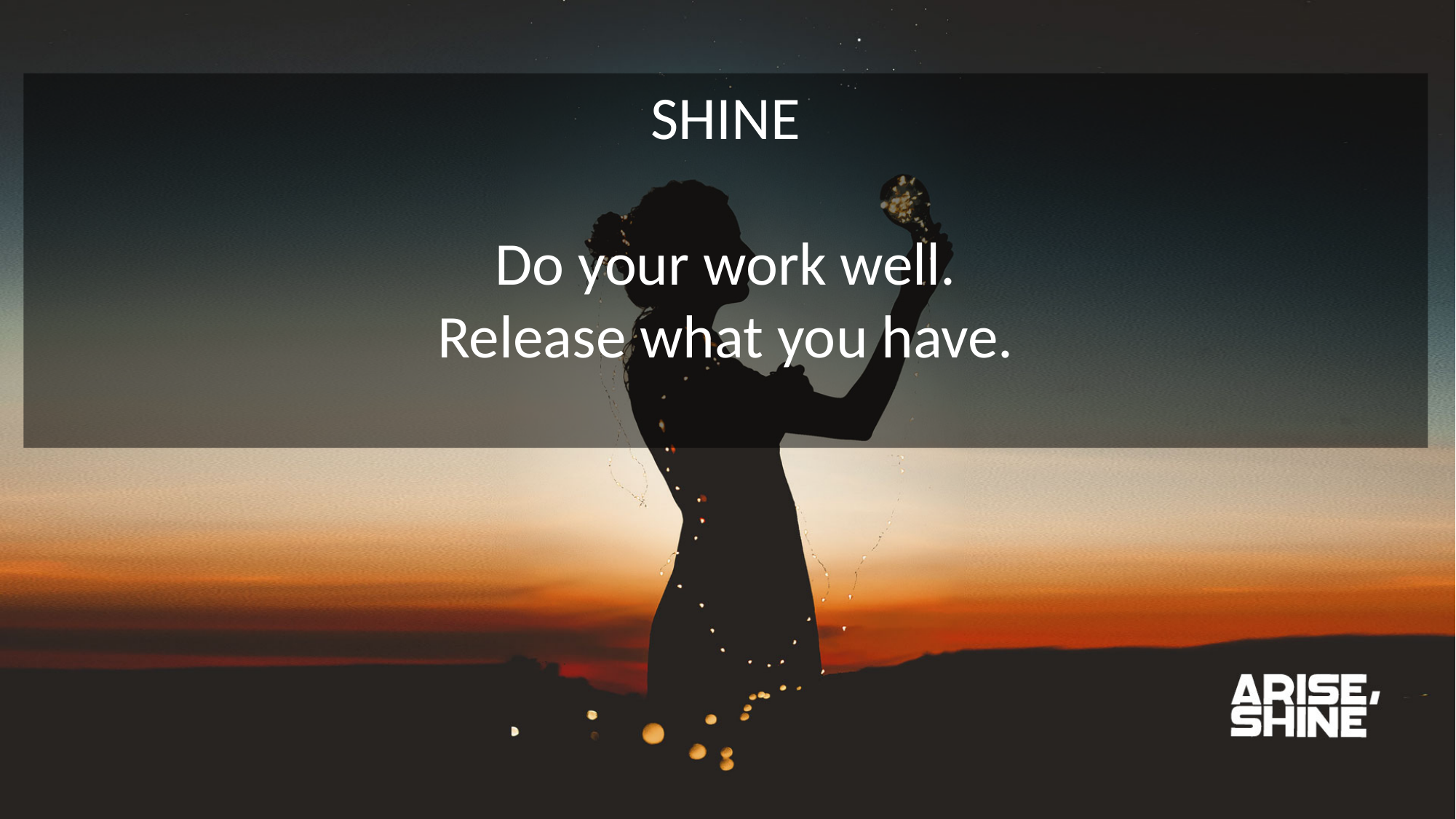

SHINE

Do your work well.
Release what you have.